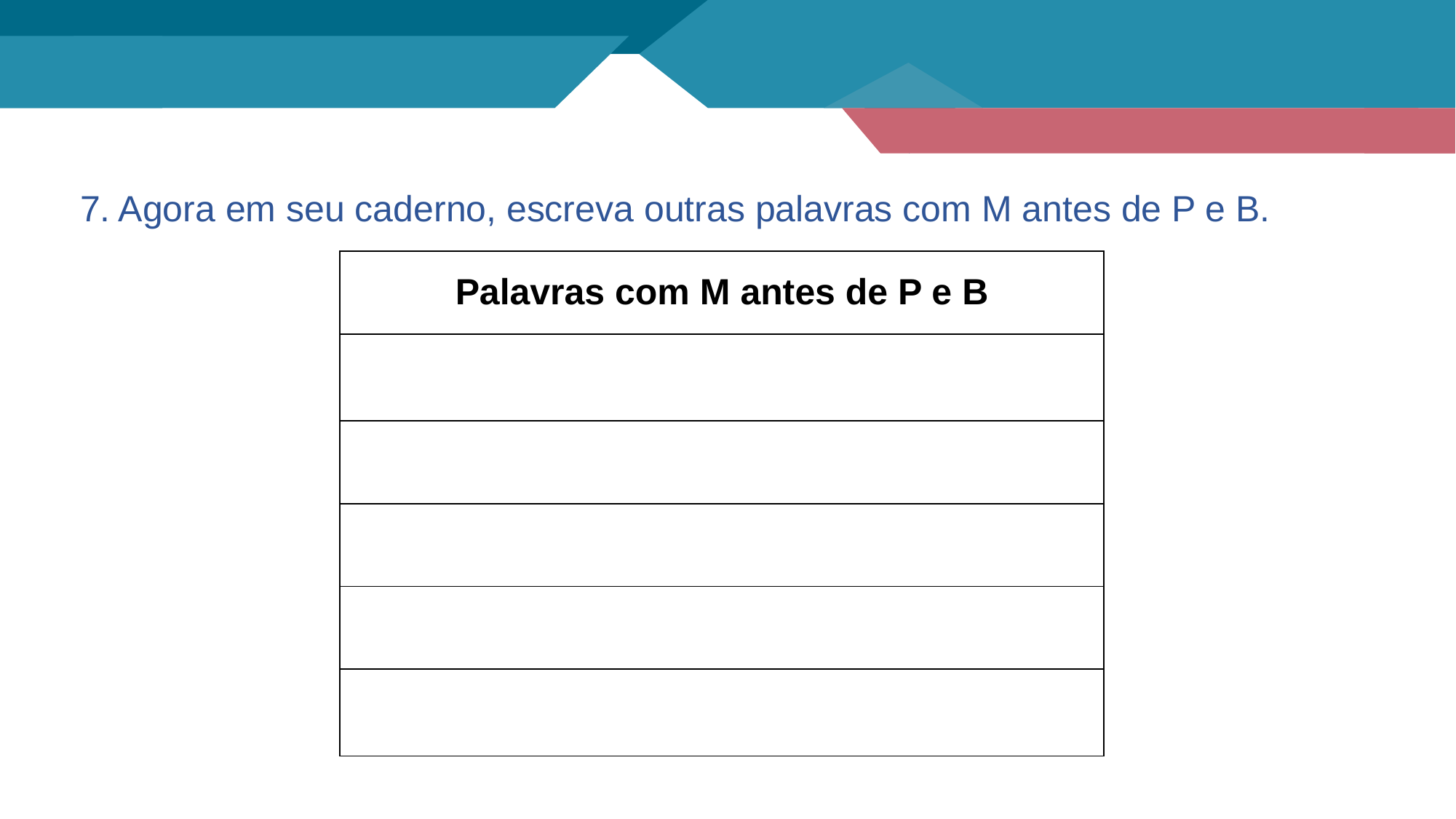

7. Agora em seu caderno, escreva outras palavras com M antes de P e B.
| Palavras com M antes de P e B |
| --- |
|  |
|  |
|  |
|  |
|  |